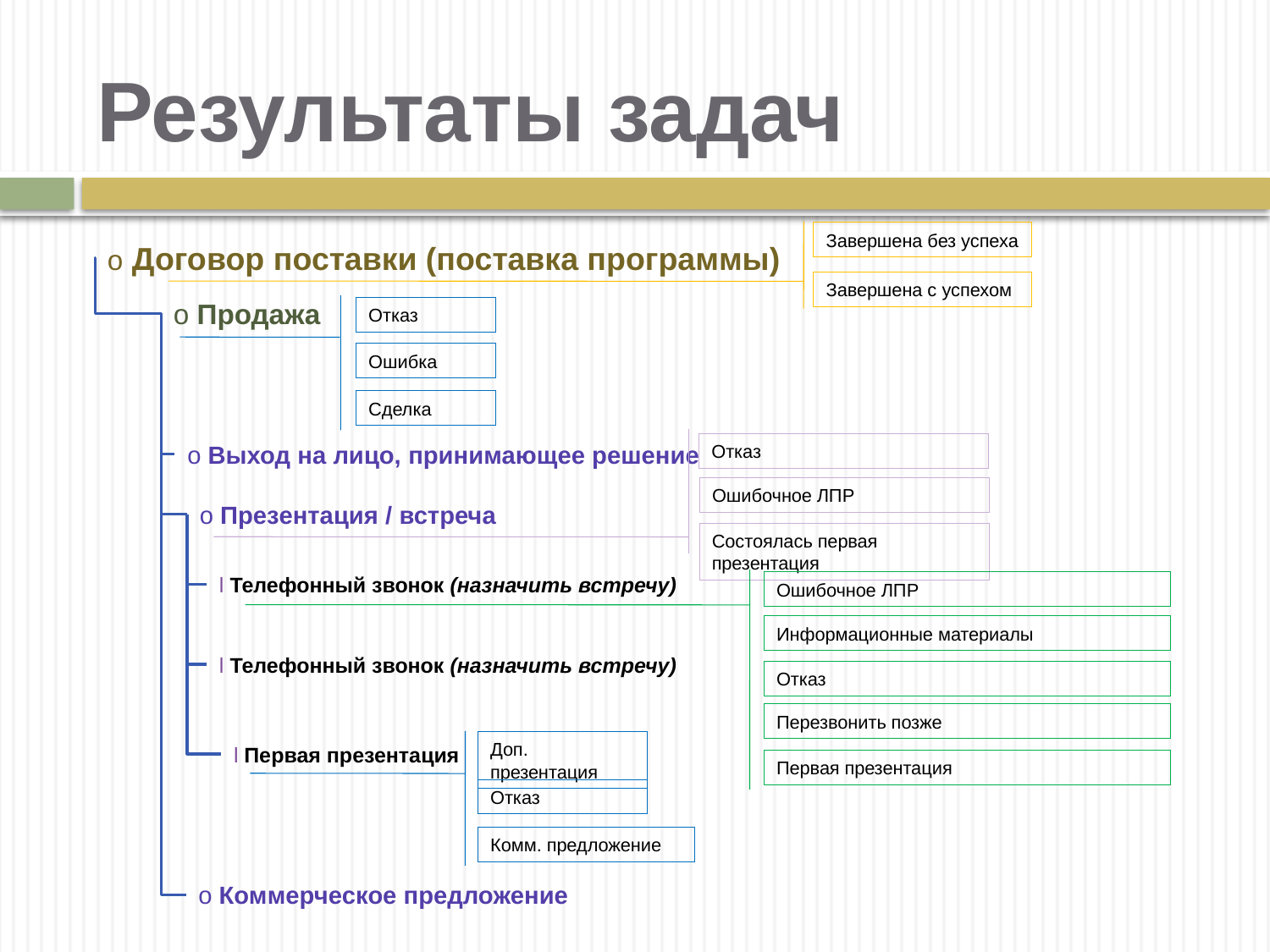

Результаты задач
Завершена без успеха
o Договор поставки (поставка программы)
Завершена с успехом
o Продажа
Отказ
Ошибка
Сделка
o Выход на лицо, принимающее решение
Отказ
Ошибочное ЛПР
o Презентация / встреча
Состоялась первая презентация
l Телефонный звонок (назначить встречу)
Ошибочное ЛПР
Информационные материалы
l Телефонный звонок (назначить встречу)
Отказ
Перезвонить позже
Доп. презентация
l Первая презентация
Первая презентация
Отказ
Комм. предложение
o Коммерческое предложение